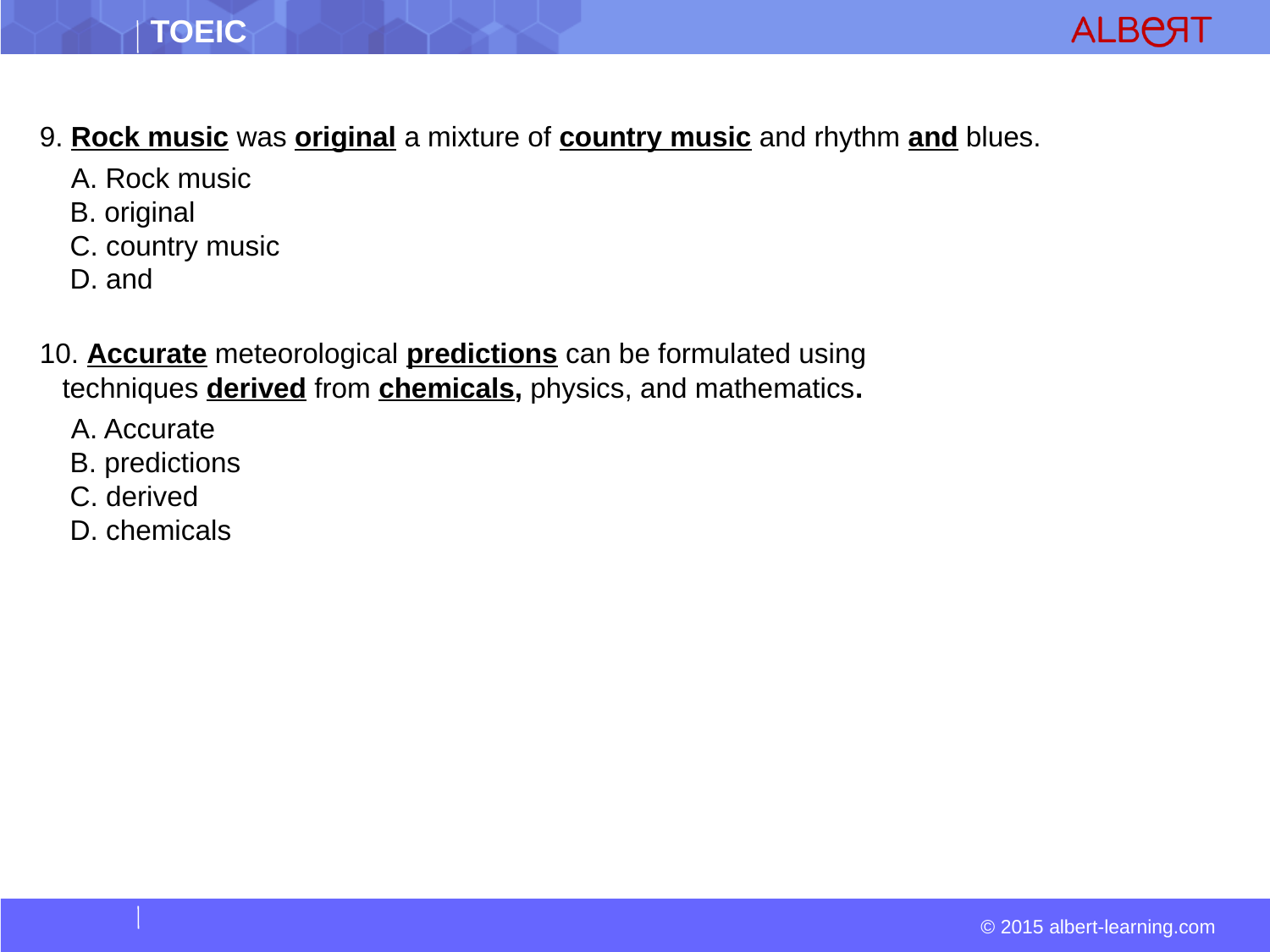

9. Rock music was original a mixture of country music and rhythm and blues.
    A. Rock music  
 B. original  
 C. country music  
 D. and
10. Accurate meteorological predictions can be formulated using techniques derived from chemicals, physics, and mathematics.
    A. Accurate  
 B. predictions  
 C. derived  
 D. chemicals